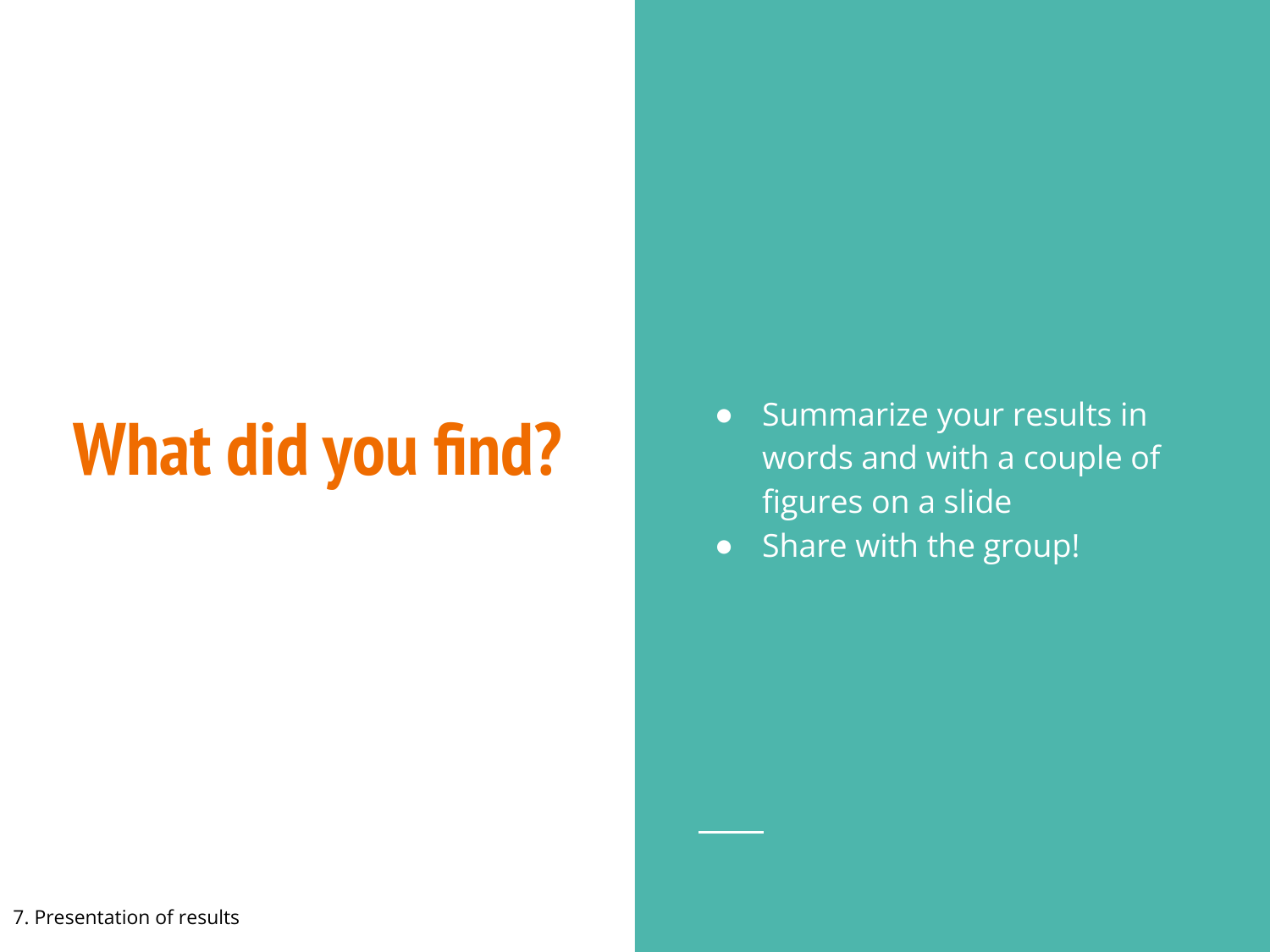

Summarize your results in words and with a couple of figures on a slide
Share with the group!
# What did you find?

7. Presentation of results